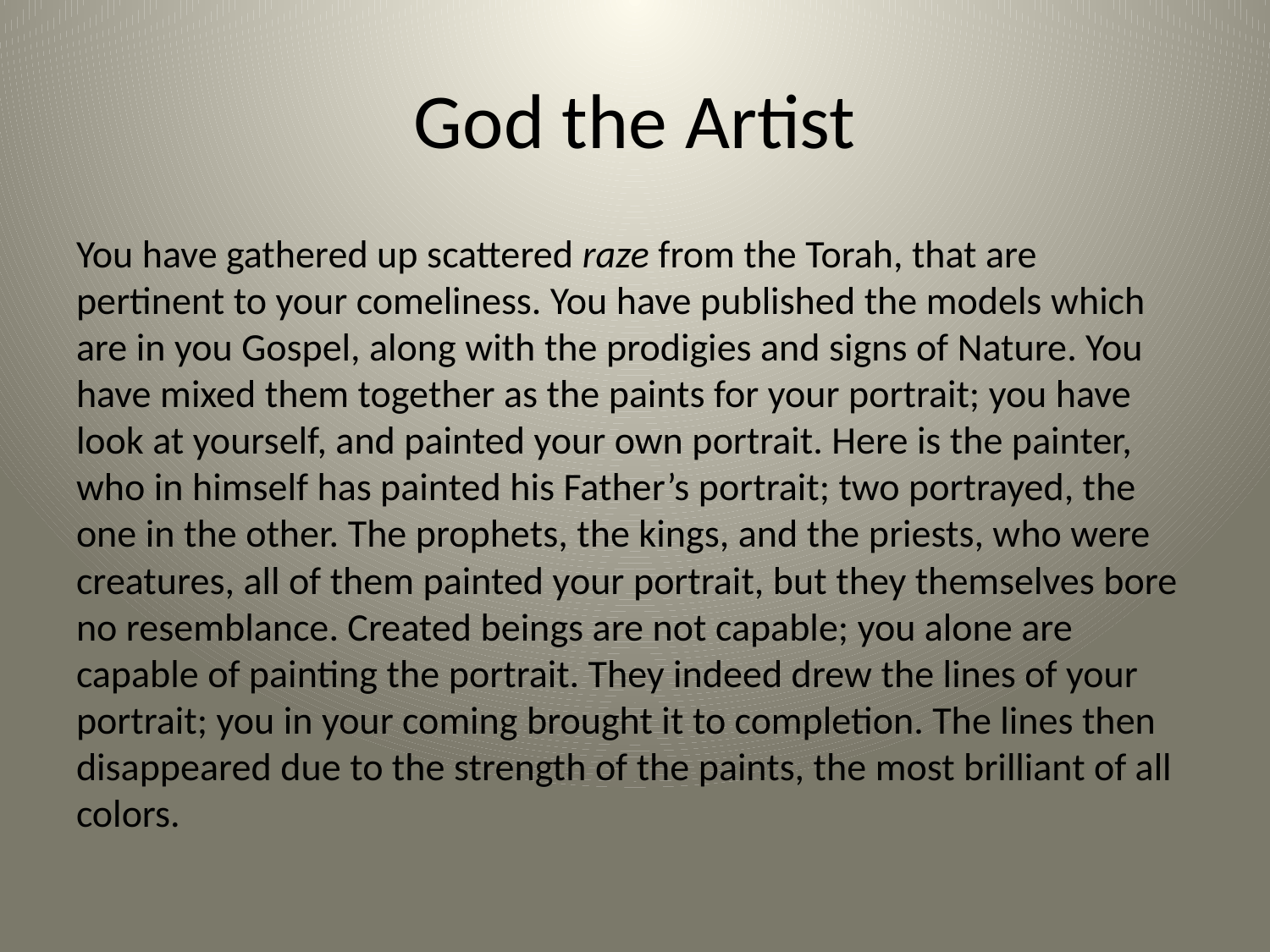

# God the Artist
You have gathered up scattered raze from the Torah, that are pertinent to your comeliness. You have published the models which are in you Gospel, along with the prodigies and signs of Nature. You have mixed them together as the paints for your portrait; you have look at yourself, and painted your own portrait. Here is the painter, who in himself has painted his Father’s portrait; two portrayed, the one in the other. The prophets, the kings, and the priests, who were creatures, all of them painted your portrait, but they themselves bore no resemblance. Created beings are not capable; you alone are capable of painting the portrait. They indeed drew the lines of your portrait; you in your coming brought it to completion. The lines then disappeared due to the strength of the paints, the most brilliant of all colors.